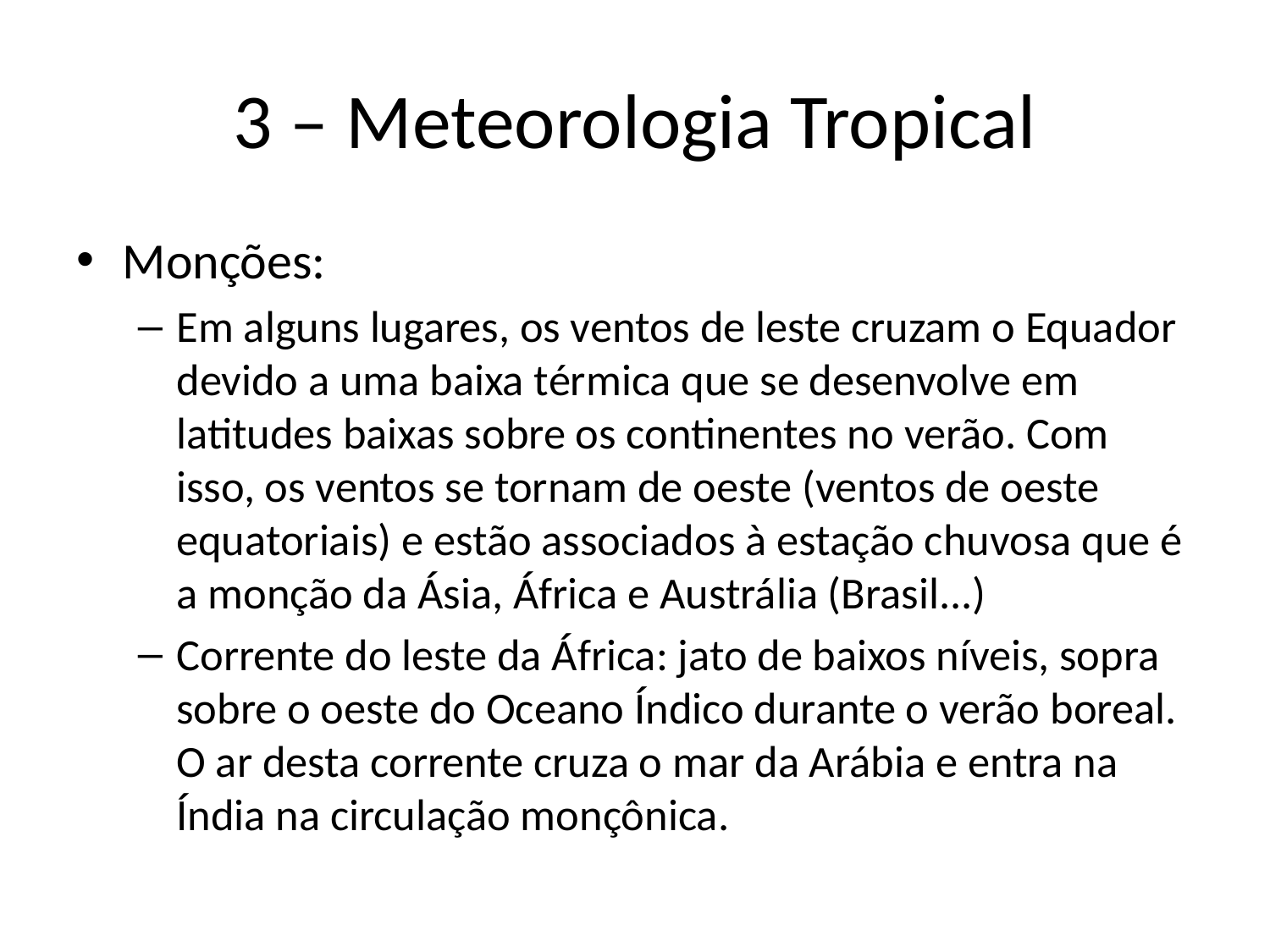

# 3 – Meteorologia Tropical
Monções:
Em alguns lugares, os ventos de leste cruzam o Equador devido a uma baixa térmica que se desenvolve em latitudes baixas sobre os continentes no verão. Com isso, os ventos se tornam de oeste (ventos de oeste equatoriais) e estão associados à estação chuvosa que é a monção da Ásia, África e Austrália (Brasil...)
Corrente do leste da África: jato de baixos níveis, sopra sobre o oeste do Oceano Índico durante o verão boreal. O ar desta corrente cruza o mar da Arábia e entra na Índia na circulação monçônica.